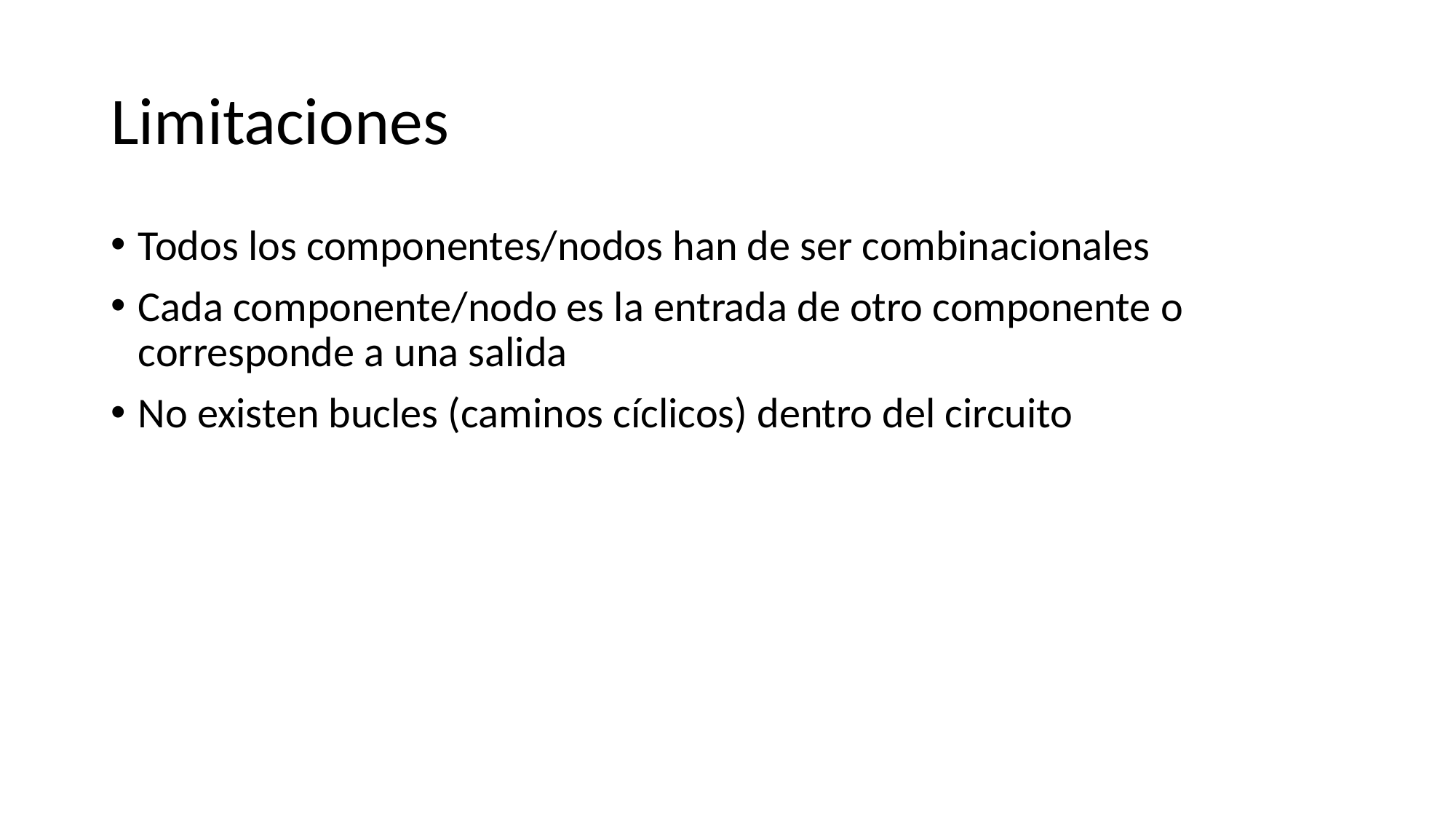

# Limitaciones
Todos los componentes/nodos han de ser combinacionales
Cada componente/nodo es la entrada de otro componente o corresponde a una salida
No existen bucles (caminos cíclicos) dentro del circuito